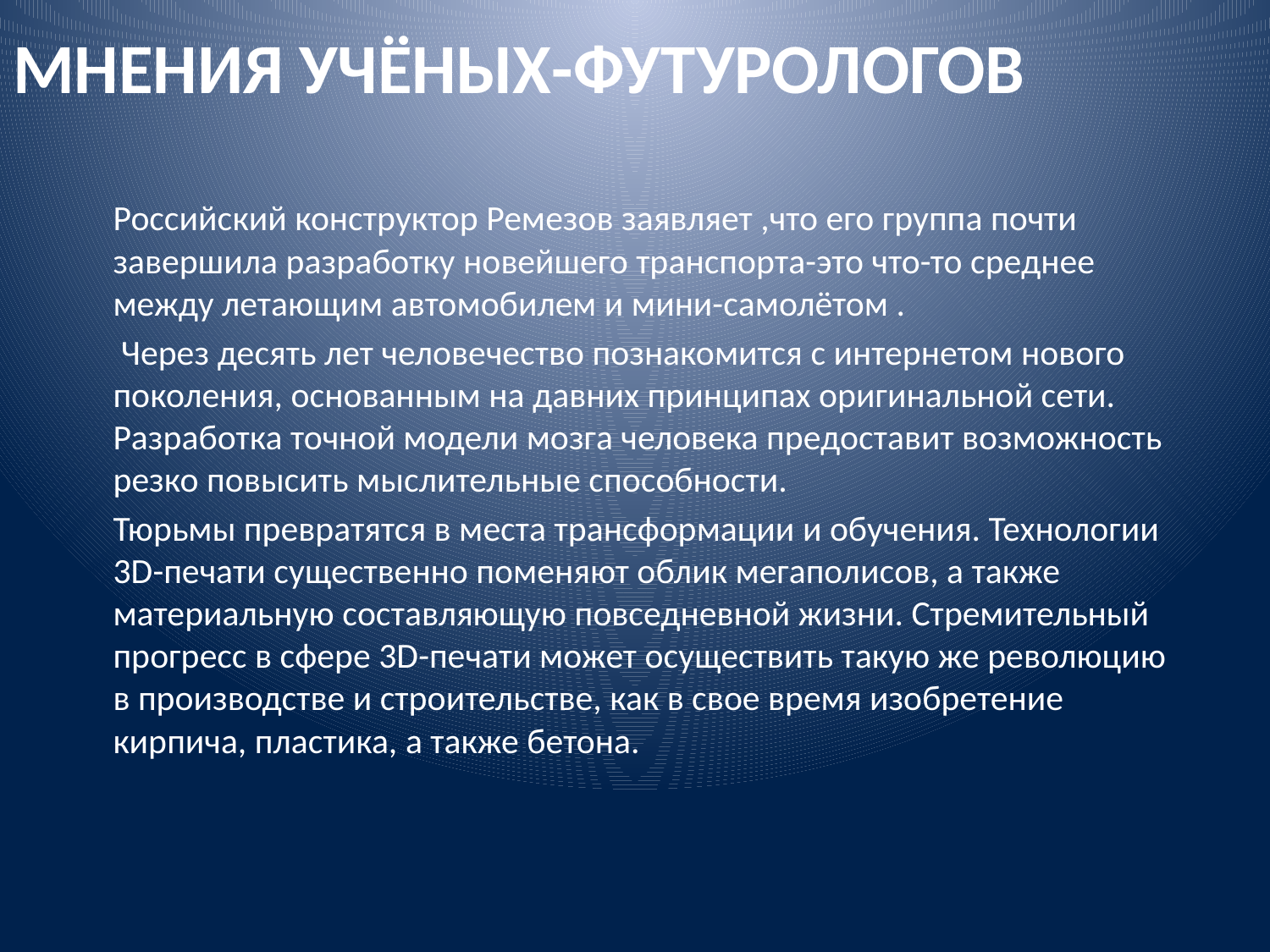

# Мнения учёных-футурологов
Российский конструктор Ремезов заявляет ,что его группа почти завершила разработку новейшего транспорта-это что-то среднее между летающим автомобилем и мини-самолётом .
 Через десять лет человечество познакомится с интернетом нового поколения, основанным на давних принципах оригинальной сети. Разработка точной модели мозга человека предоставит возможность резко повысить мыслительные способности.
Тюрьмы превратятся в места трансформации и обучения. Технологии 3D-печати существенно поменяют облик мегаполисов, а также материальную составляющую повседневной жизни. Стремительный прогресс в сфере 3D-печати может осуществить такую же революцию в производстве и строительстве, как в свое время изобретение кирпича, пластика, а также бетона.